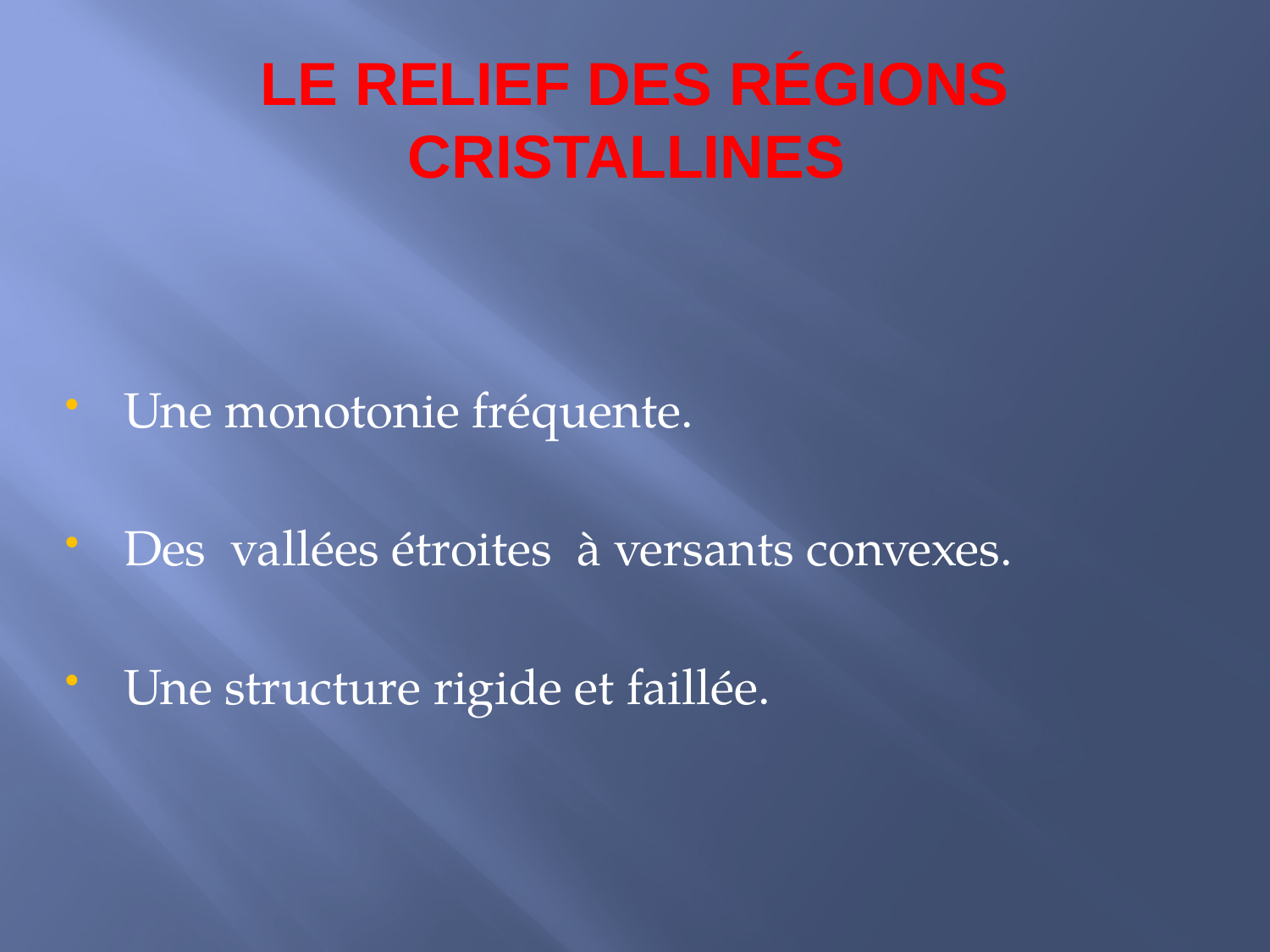

# LE RELIEF DES RÉGIONS CRISTALLINES
Une monotonie fréquente.

Des  vallées étroites  à versants convexes.

Une structure rigide et faillée.